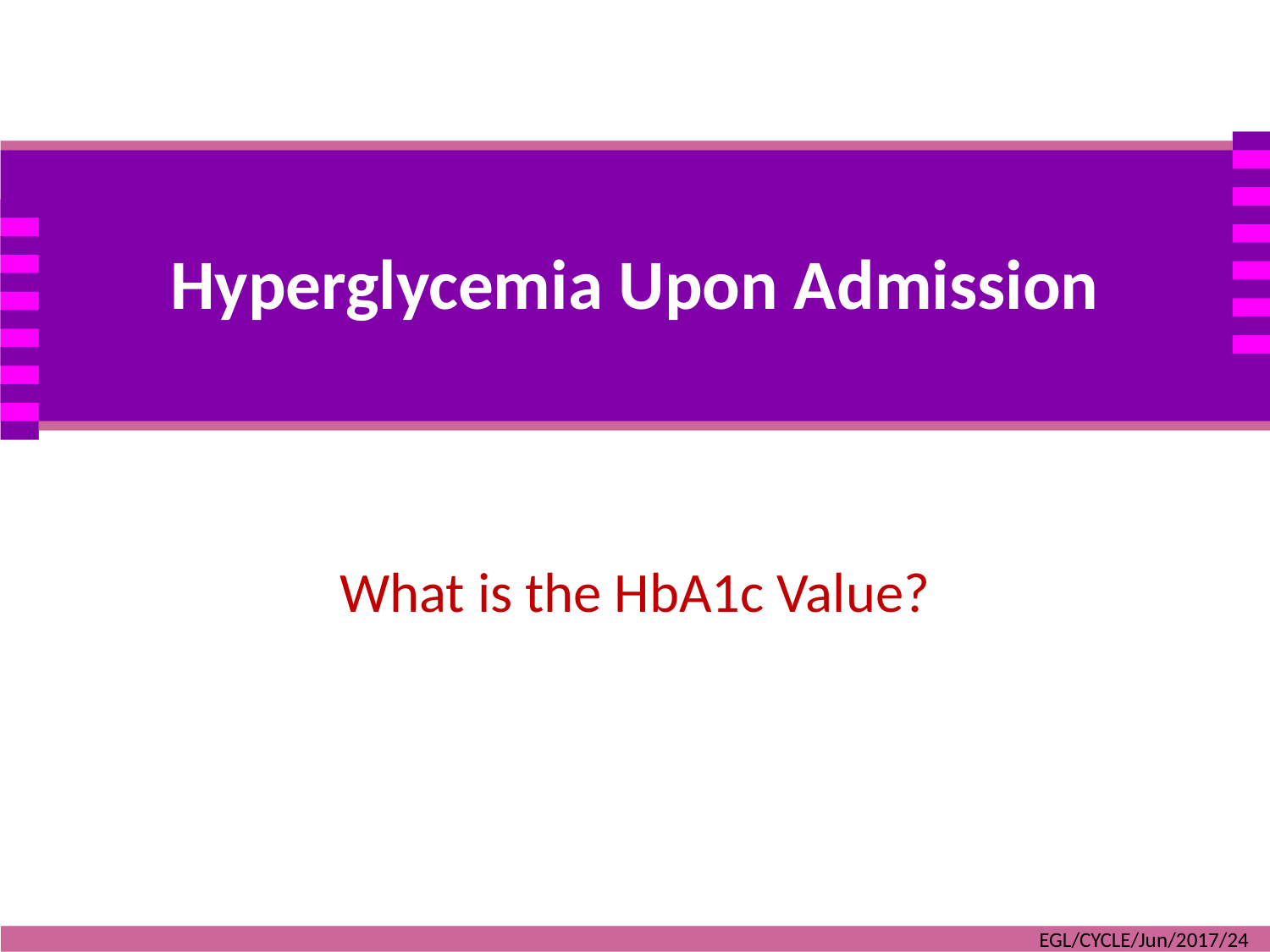

Hyperglycemia Upon Admission
What is the HbA1c Value?
EGL/CYCLE/Jun/2017/24